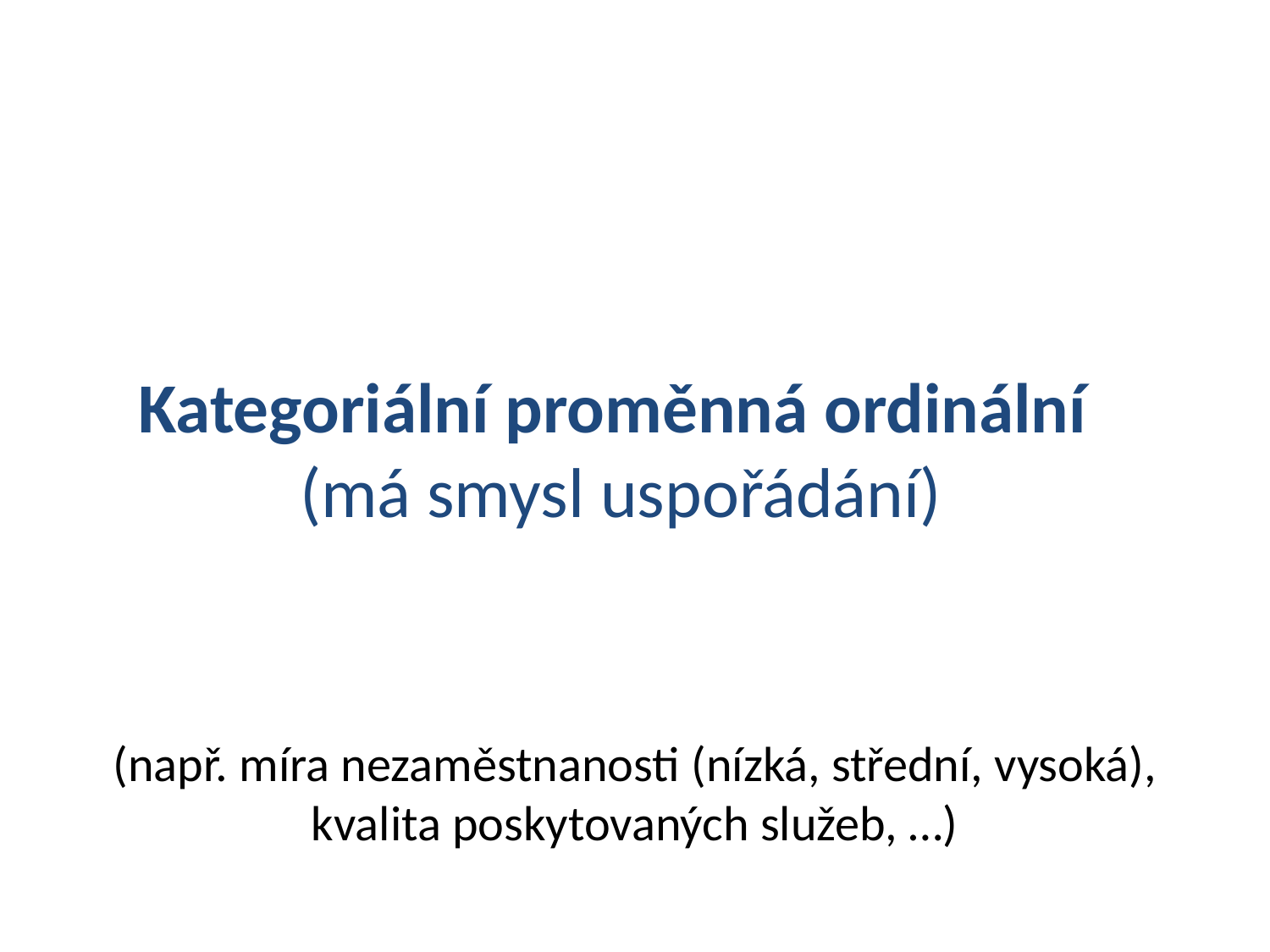

Kategoriální proměnná ordinální
(má smysl uspořádání)
(např. míra nezaměstnanosti (nízká, střední, vysoká), kvalita poskytovaných služeb, …)